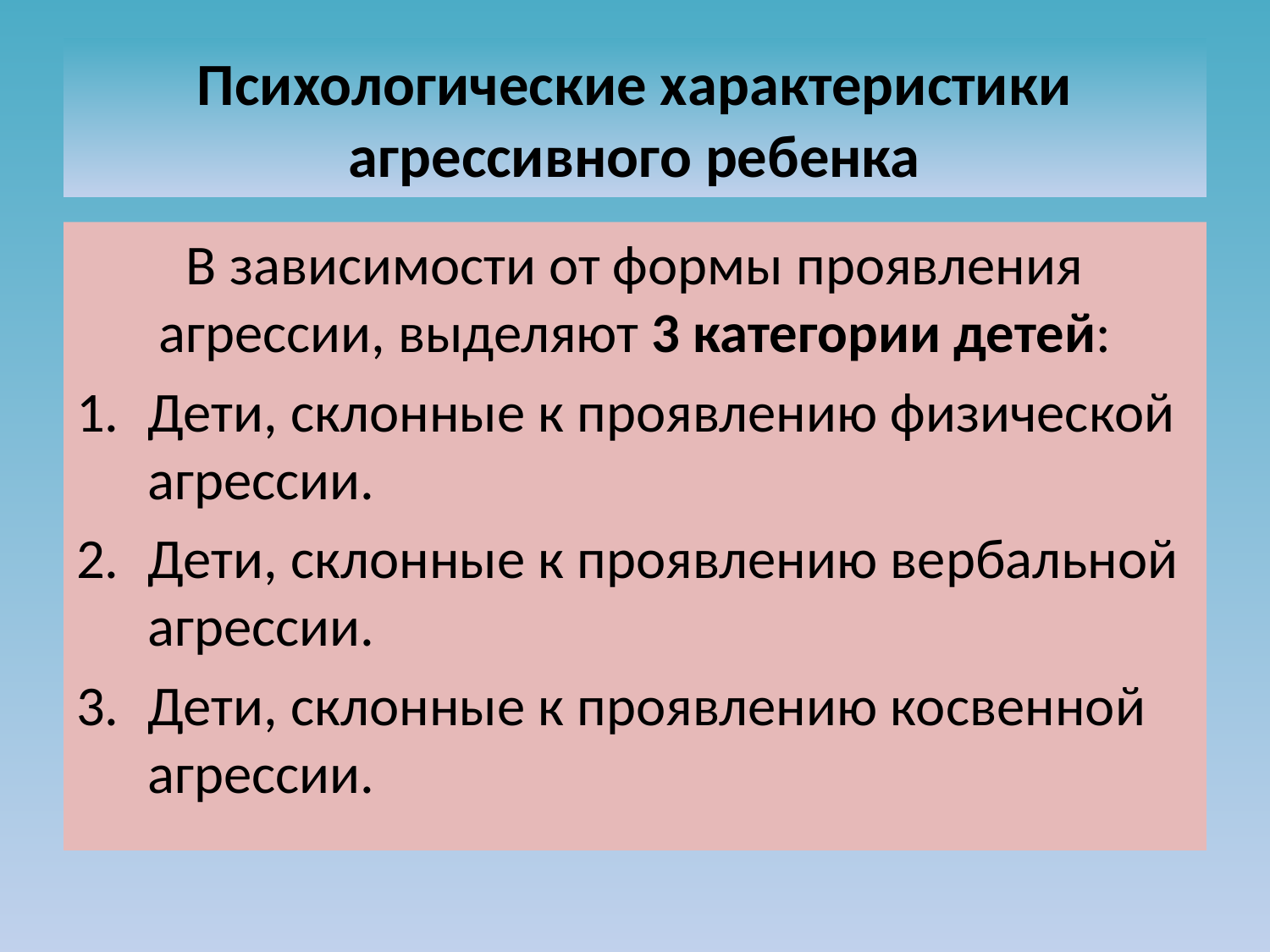

# Психологические характеристики агрессивного ребенка
В зависимости от формы проявления агрессии, выделяют 3 категории детей:
Дети, склонные к проявлению физической агрессии.
Дети, склонные к проявлению вербальной агрессии.
Дети, склонные к проявлению косвенной агрессии.